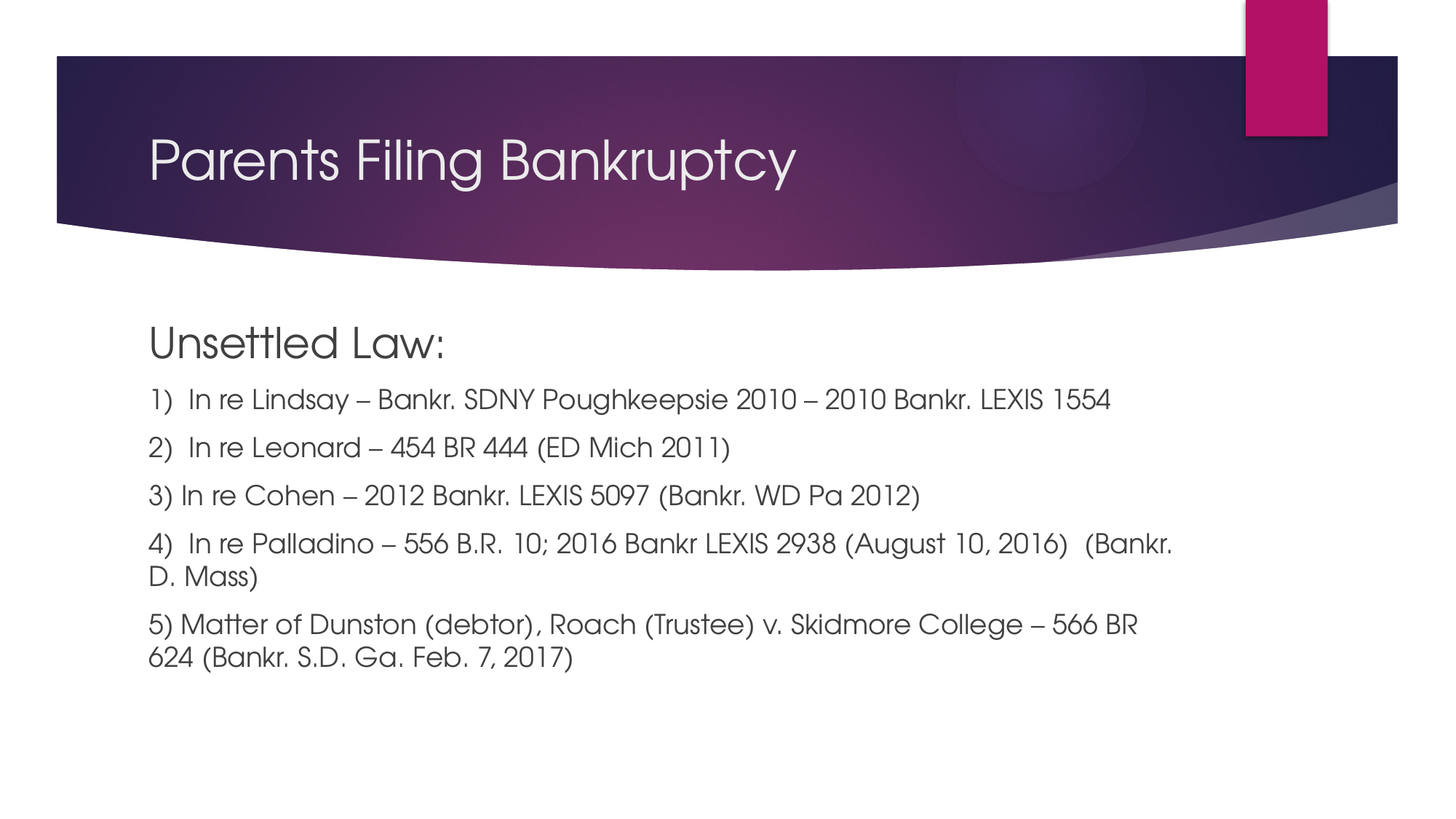

# Parents Filing Bankruptcy
Unsettled Law:
1)  In re Lindsay – Bankr. SDNY Poughkeepsie 2010 – 2010 Bankr. LEXIS 1554
2)  In re Leonard – 454 BR 444 (ED Mich 2011)
3) In re Cohen – 2012 Bankr. LEXIS 5097 (Bankr. WD Pa 2012)
4)  In re Palladino – 556 B.R. 10; 2016 Bankr LEXIS 2938 (August 10, 2016)  (Bankr. D. Mass)
5) Matter of Dunston (debtor), Roach (Trustee) v. Skidmore College – 566 BR 624 (Bankr. S.D. Ga. Feb. 7, 2017)